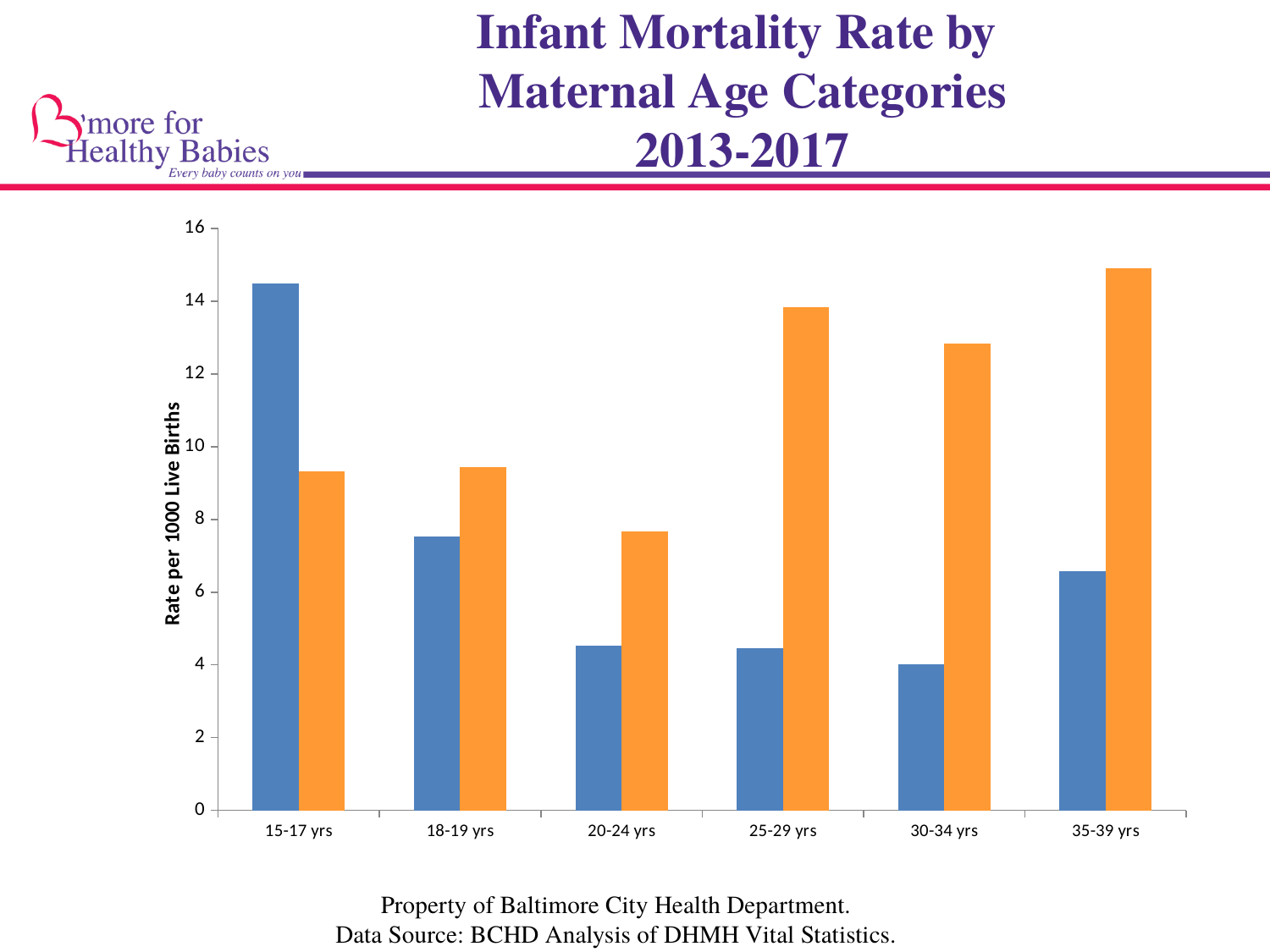

# Infant Mortality Rate by Maternal Age Categories 2013-2017

### Chart

| Category | NH White | NH Black |
|---|---|---|
| 15-17 yrs | 14.492753623188406 | 9.320905459387484 |
| 18-19 yrs | 7.518796992481203 | 9.445843828715367 |
| 20-24 yrs | 4.537205081669692 | 7.680046370091291 |
| 25-29 yrs | 4.462293618920125 | 13.827160493827162 |
| 30-34 yrs | 4.026459591601955 | 12.830382345393893 |
| 35-39 yrs | 6.578947368421052 | 14.91681009753299 |
Property of Baltimore City Health Department.
Data Source: BCHD Analysis of DHMH Vital Statistics.